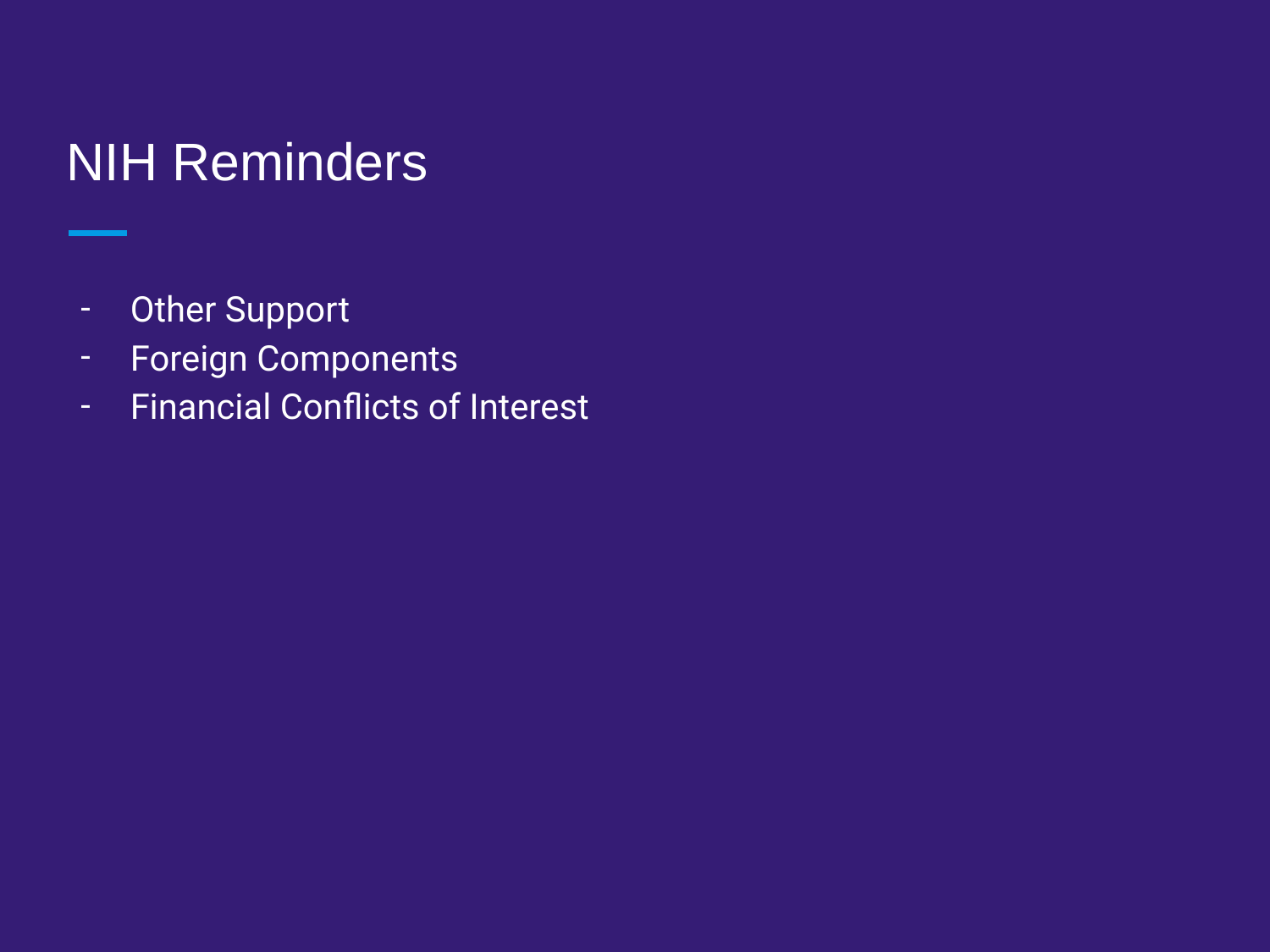

# NIH Reminders
Other Support
Foreign Components
Financial Conflicts of Interest